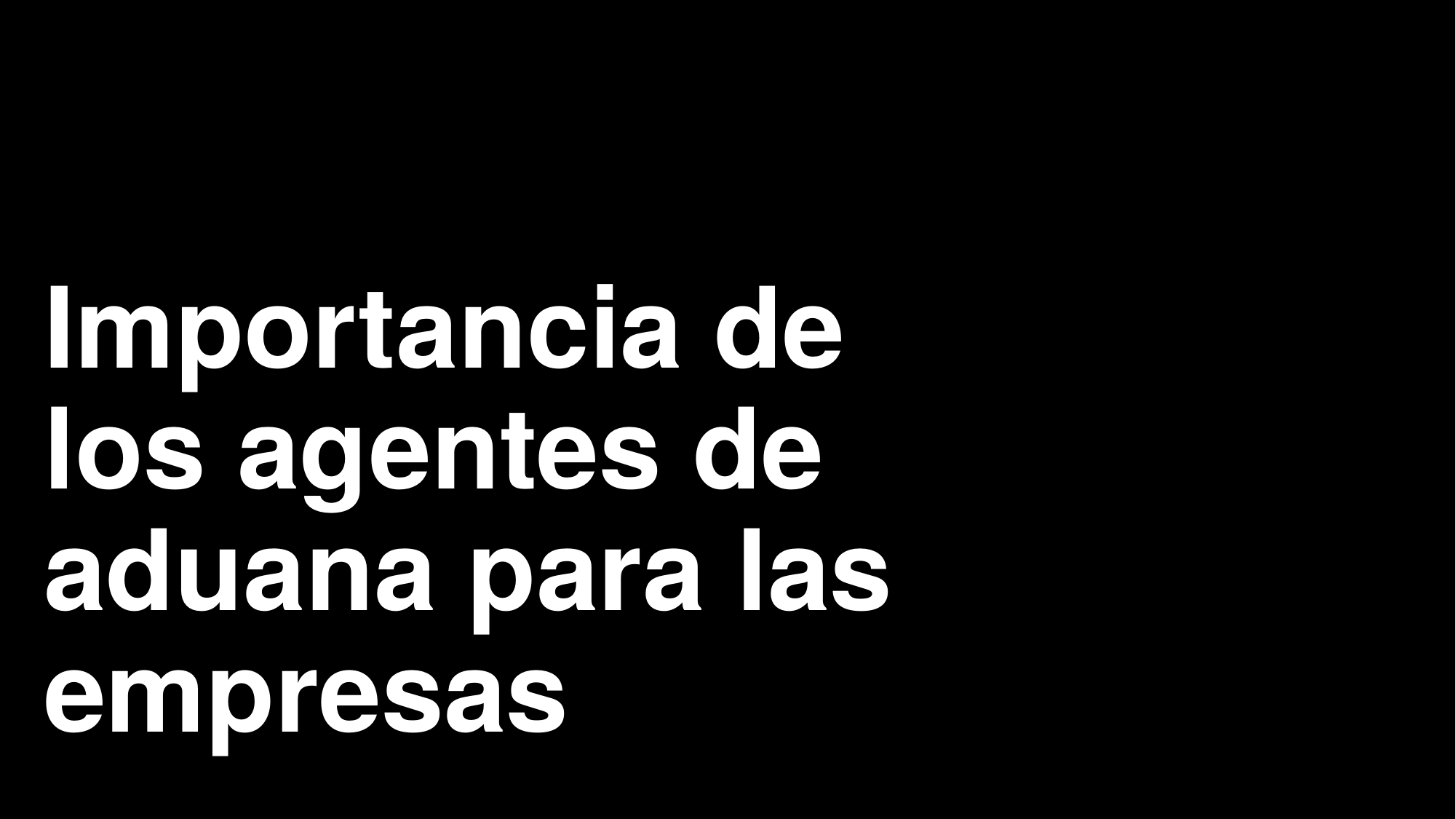

# Importancia de los agentes de aduana para las empresas